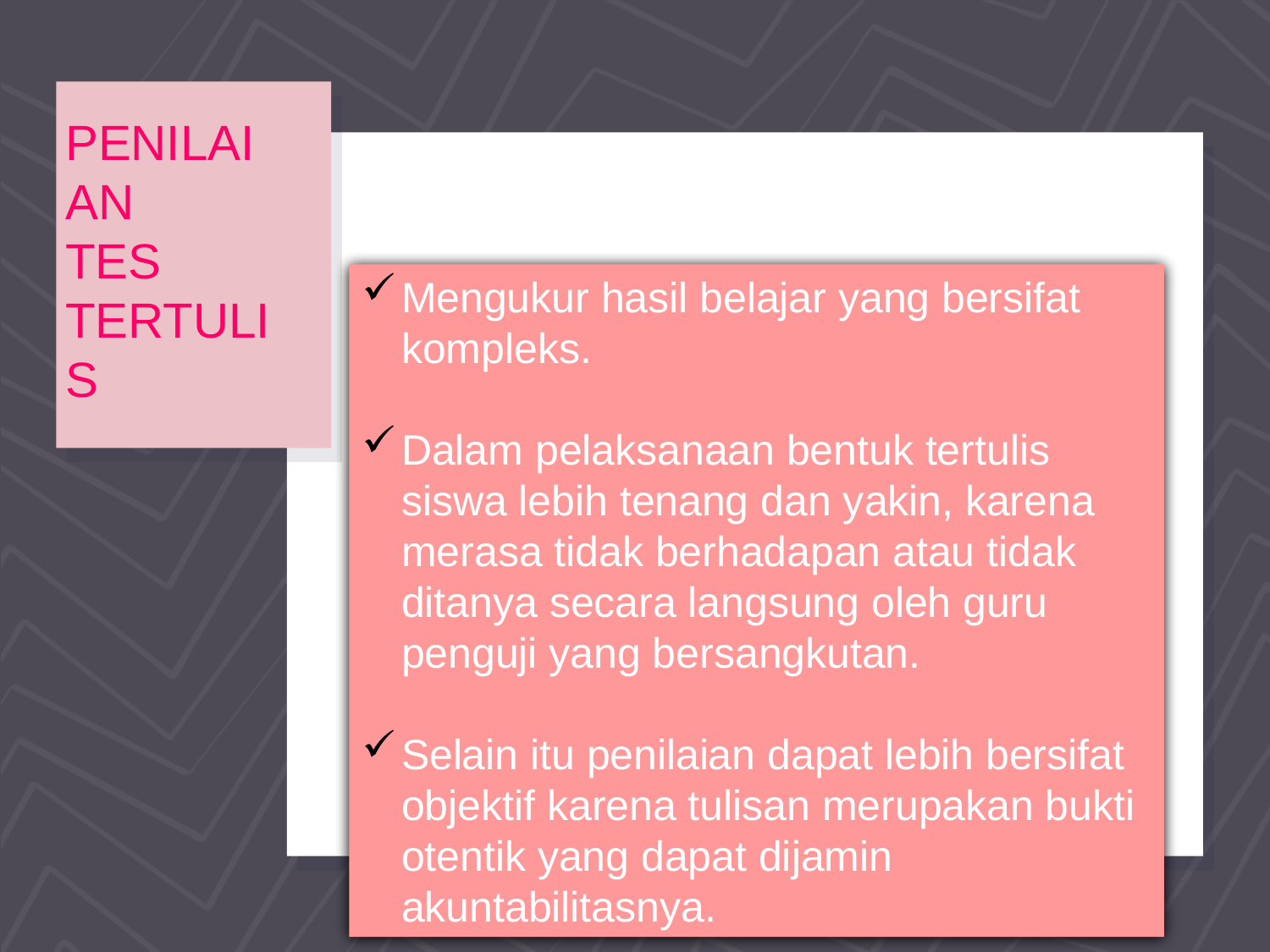

# PENILAIAN TES TERTULIS
Mengukur hasil belajar yang bersifat kompleks.

Dalam pelaksanaan bentuk tertulis siswa lebih tenang dan yakin, karena merasa tidak berhadapan atau tidak ditanya secara langsung oleh guru penguji yang bersangkutan.

Selain itu penilaian dapat lebih bersifat objektif karena tulisan merupakan bukti otentik yang dapat dijamin akuntabilitasnya.